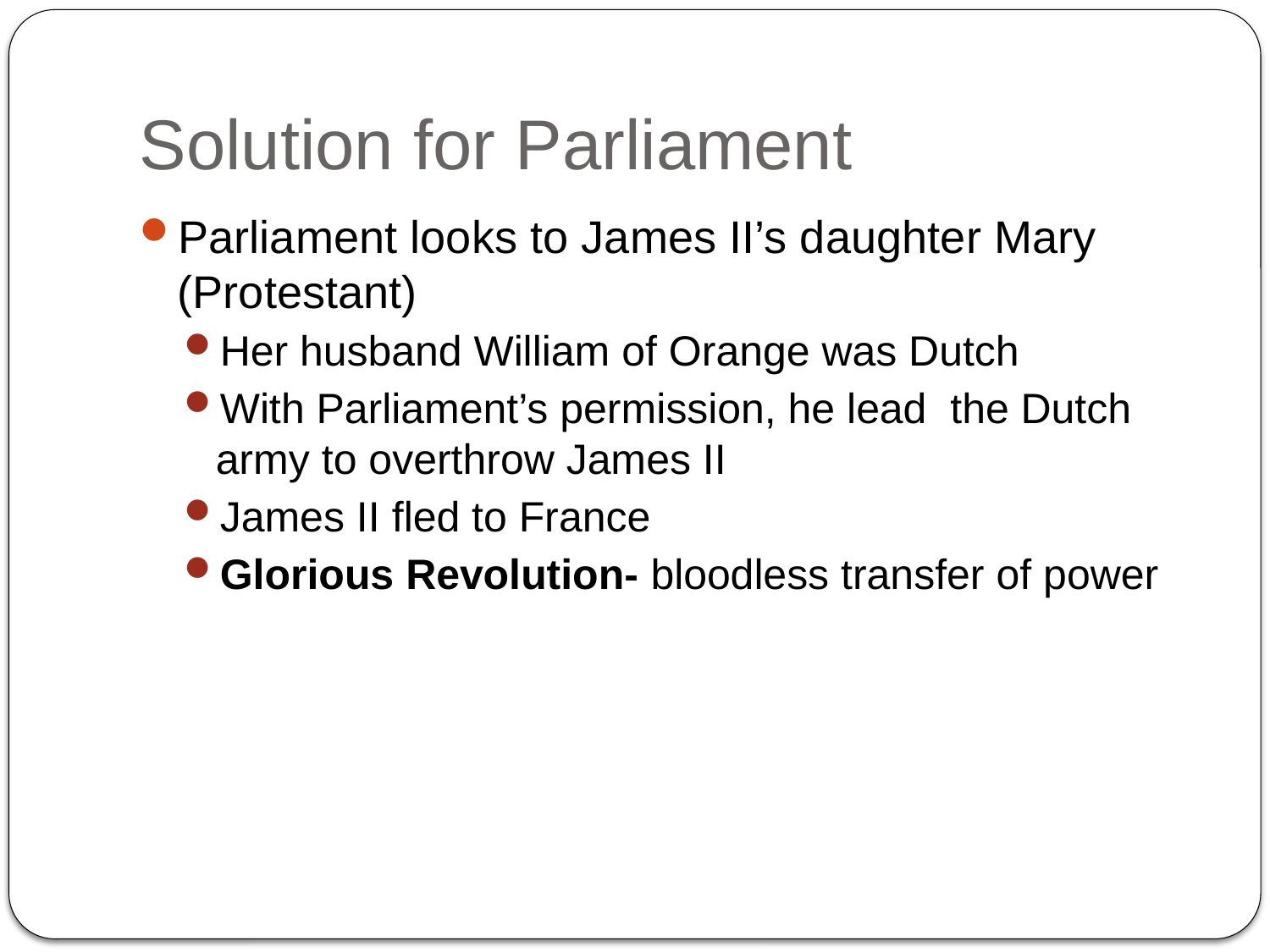

# Solution for Parliament
Parliament looks to James II’s daughter Mary (Protestant)
Her husband William of Orange was Dutch
With Parliament’s permission, he lead  the Dutch army to overthrow James II
James II fled to France
Glorious Revolution- bloodless transfer of power